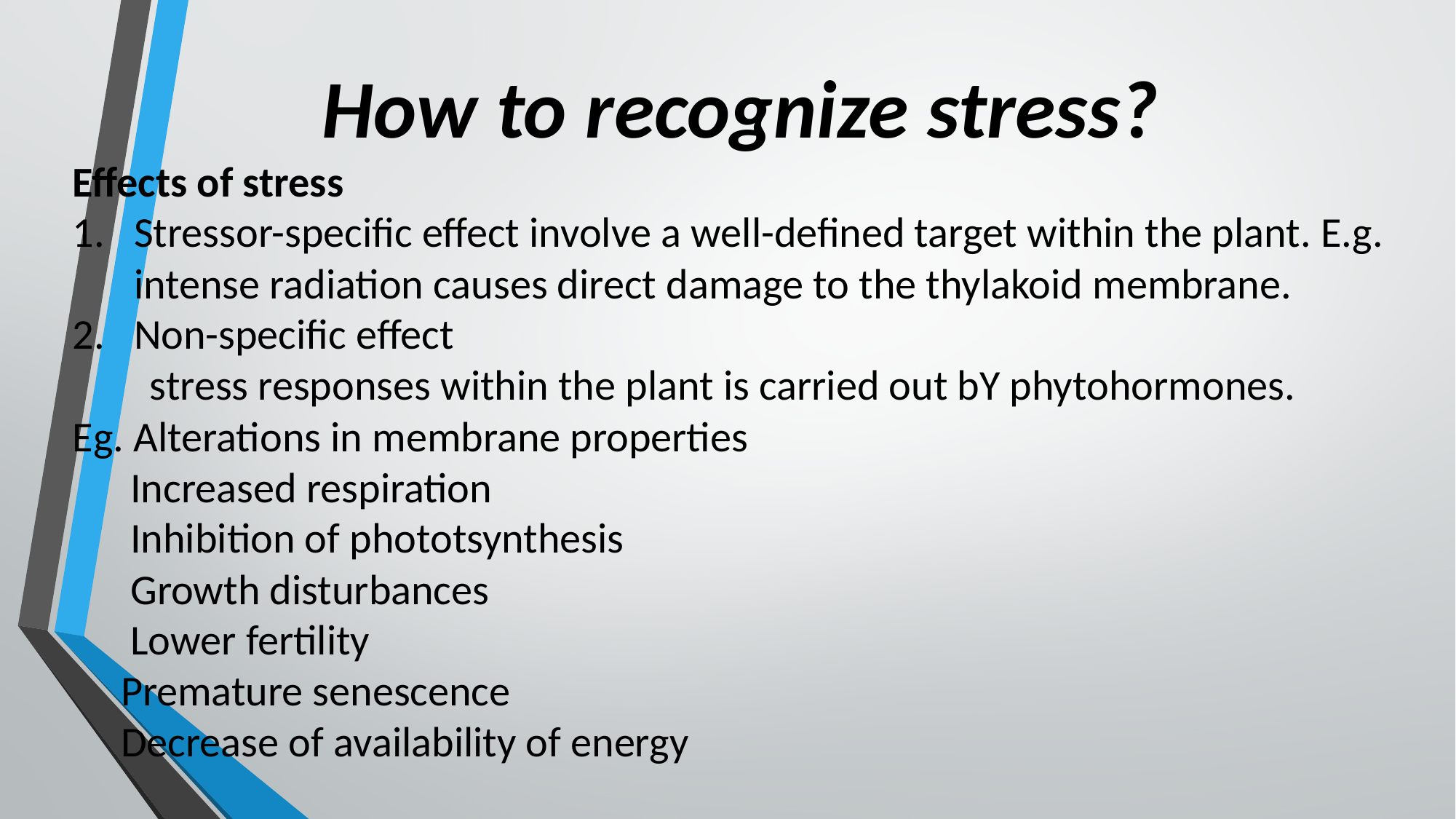

How to recognize stress?
Effects of stress
Stressor-specific effect involve a well-defined target within the plant. E.g. intense radiation causes direct damage to the thylakoid membrane.
Non-specific effect
        stress responses within the plant is carried out bY phytohormones.
Eg. Alterations in membrane properties
      Increased respiration
      Inhibition of phototsynthesis
      Growth disturbances
      Lower fertility
     Premature senescence
     Decrease of availability of energy